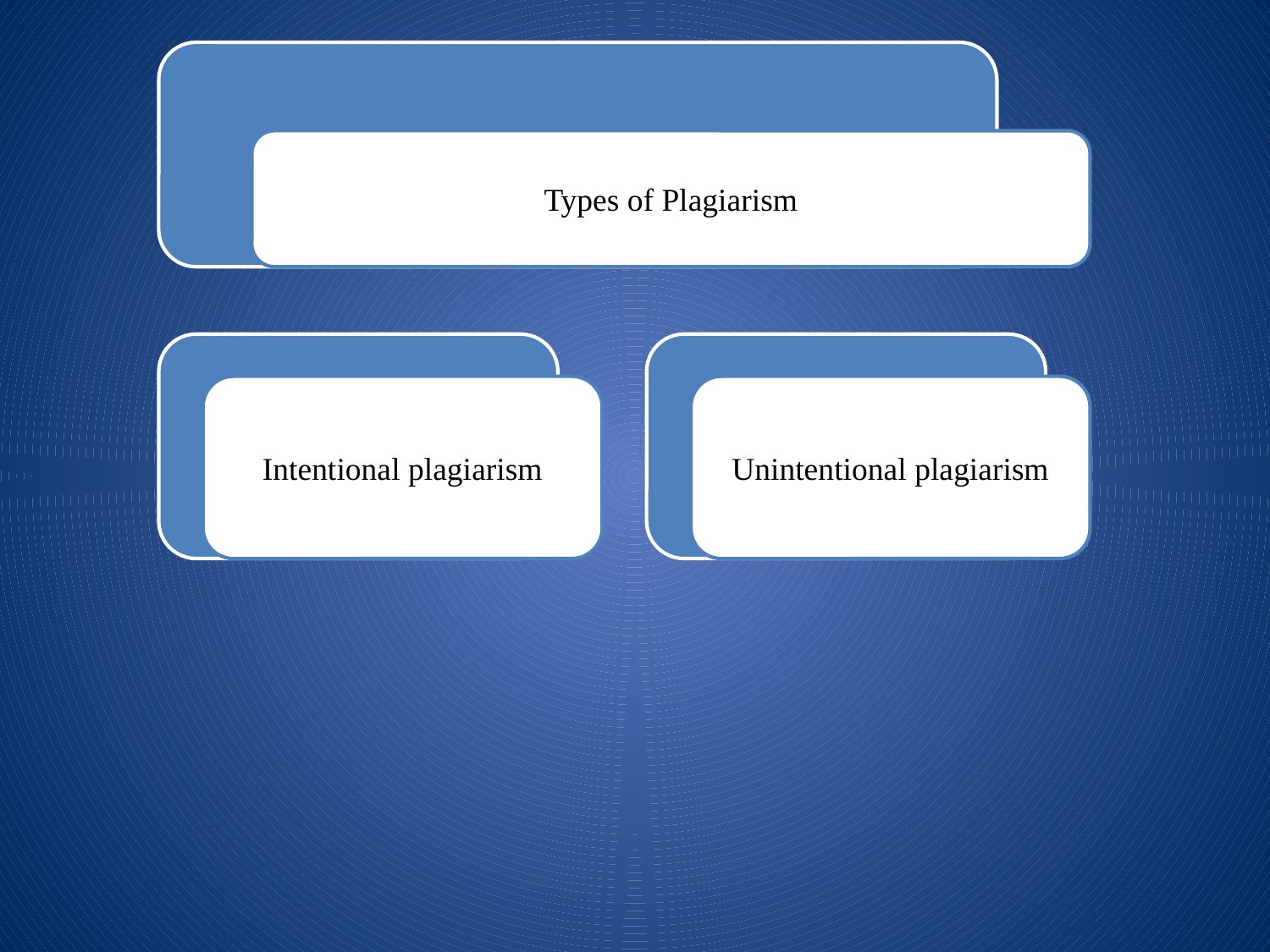

#
Types of Plagiarism
Intentional plagiarism
Unintentional plagiarism